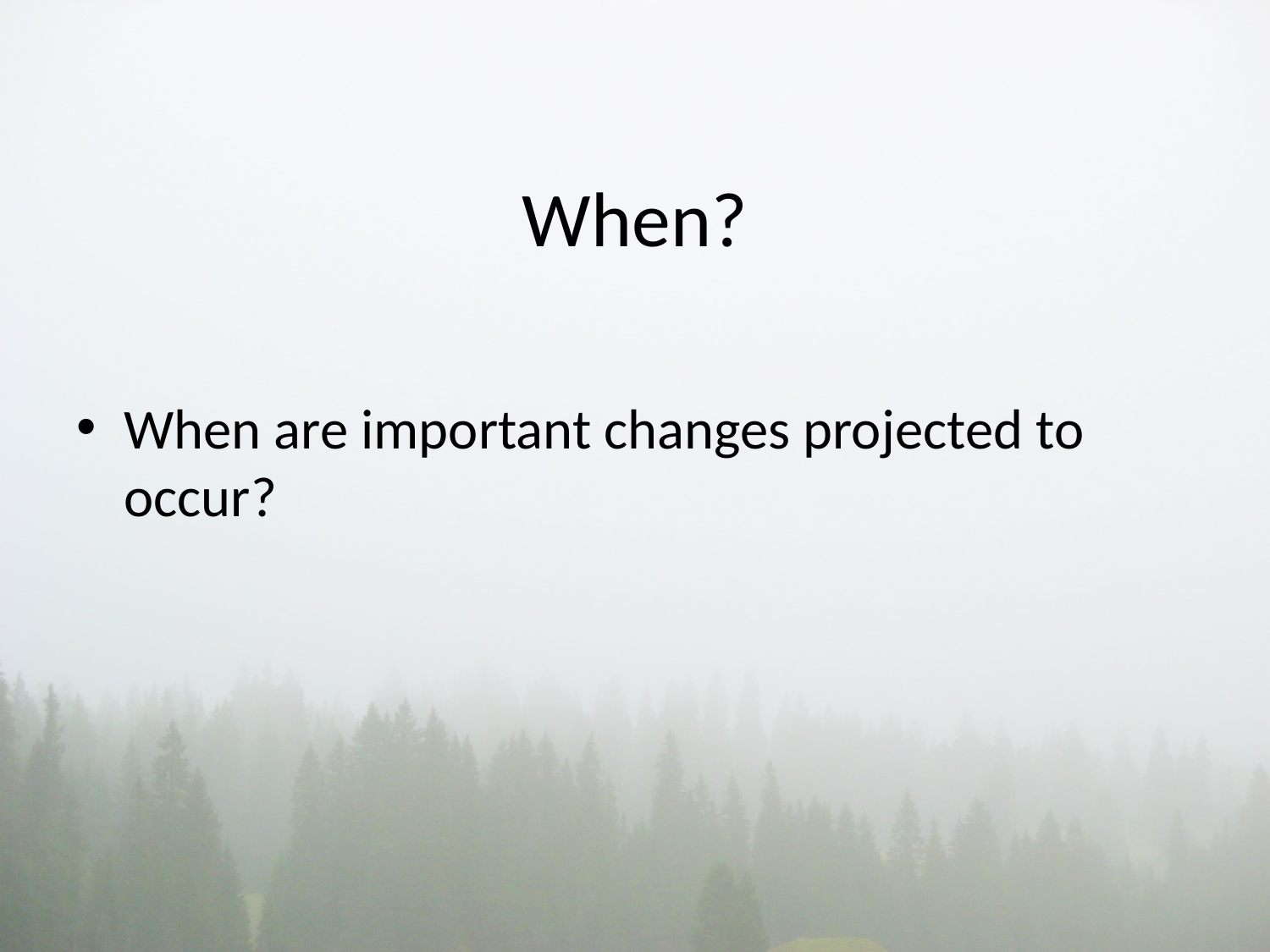

# When?
When are important changes projected to occur?